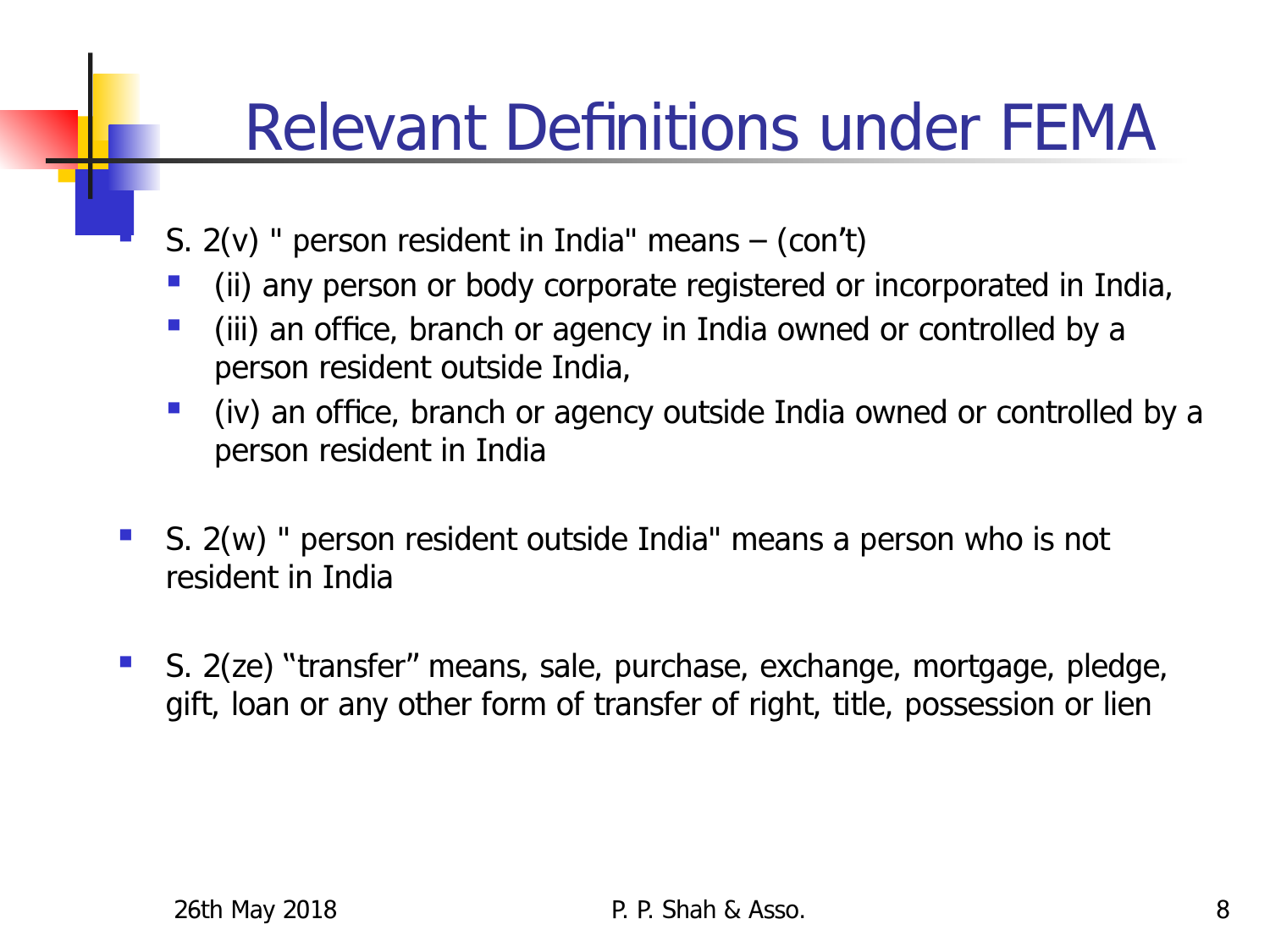

# Relevant Definitions under FEMA

S. 2(v) " person resident in India" means – (con’t)
(ii) any person or body corporate registered or incorporated in India,
(iii) an office, branch or agency in India owned or controlled by a person resident outside India,
(iv) an office, branch or agency outside India owned or controlled by a person resident in India

S. 2(w) " person resident outside India" means a person who is not resident in India

S. 2(ze) “transfer” means, sale, purchase, exchange, mortgage, pledge, gift, loan or any other form of transfer of right, title, possession or lien

26th May 2018
P. P. Shah & Asso.
8